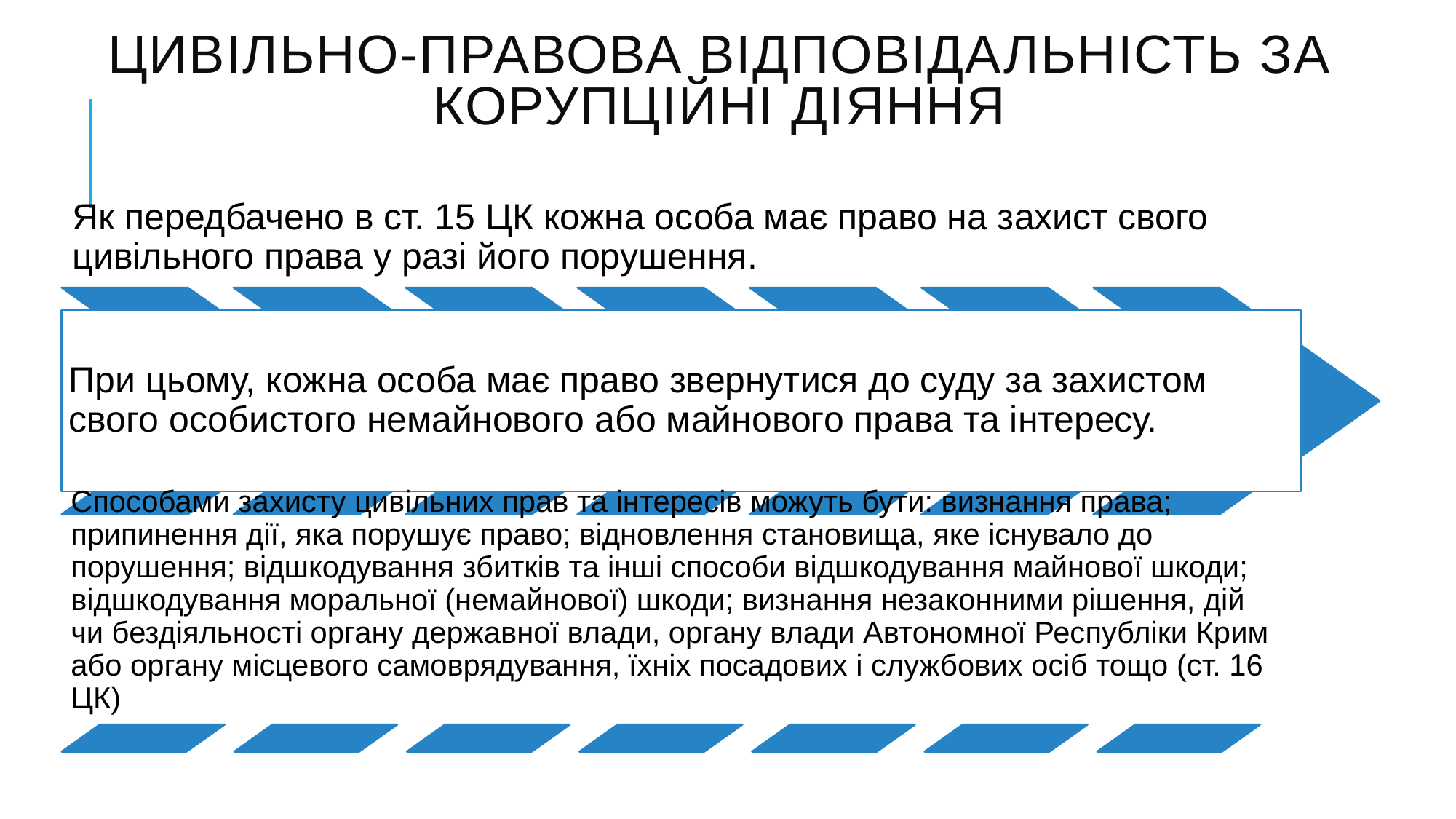

# Цивільно-правова відповідальність за корупційні діяння
Як передбачено в ст. 15 ЦК кожна особа має право на захист свого цивільного права у разі його порушення.
При цьому, кожна особа має право звернутися до суду за захистом свого особистого немайнового або майнового права та інтересу.
Способами захисту цивільних прав та інтересів можуть бути: визнання права; припинення дії, яка порушує право; відновлення становища, яке існувало до порушення; відшкодування збитків та інші способи відшкодування майнової шкоди; відшкодування моральної (немайнової) шкоди; визнання незаконними рішення, дій чи бездіяльності органу державної влади, органу влади Автономної Республіки Крим або органу місцевого самоврядування, їхніх посадових і службових осіб тощо (ст. 16 ЦК)